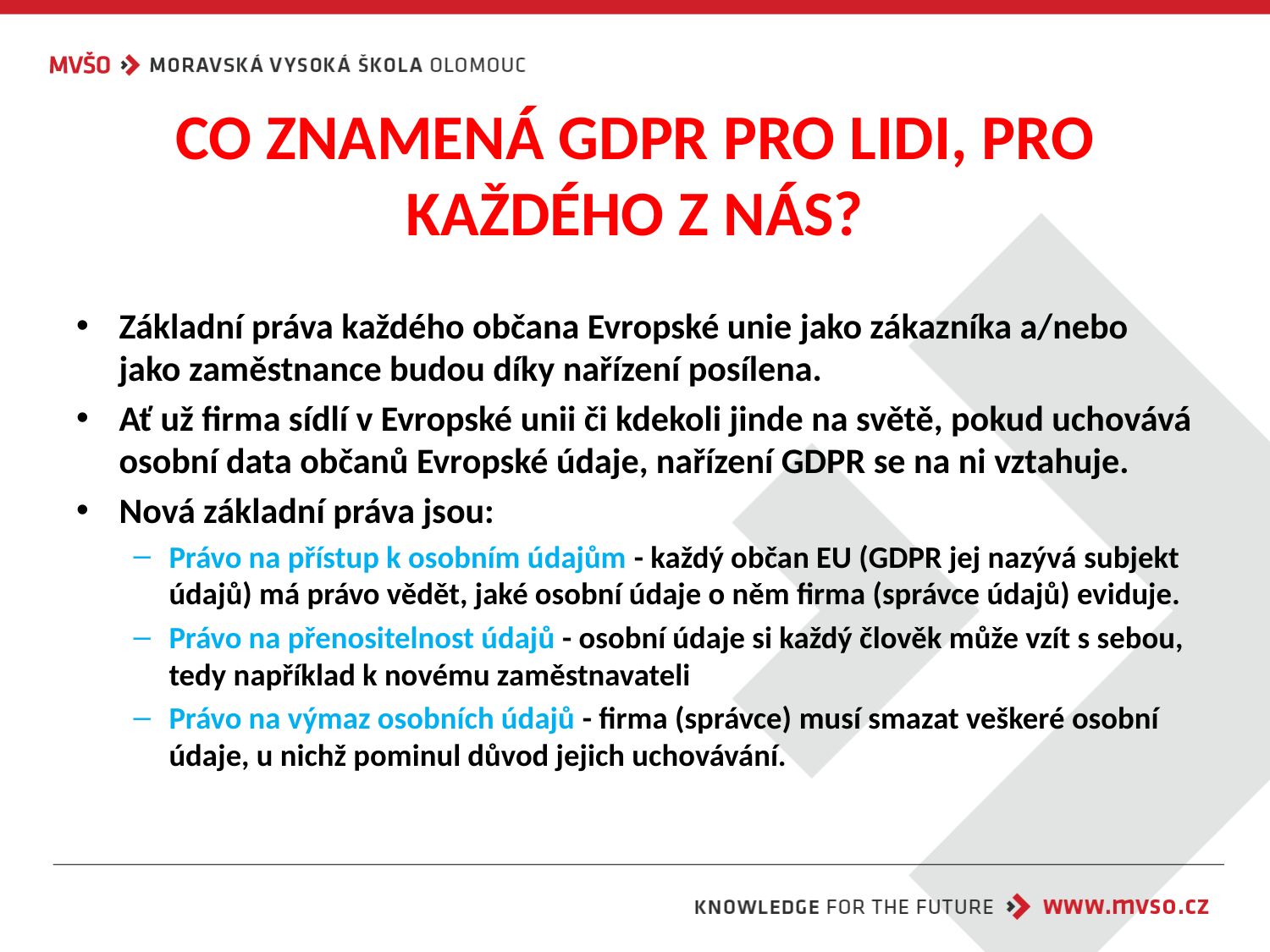

# CO ZNAMENÁ GDPR PRO LIDI, PRO KAŽDÉHO Z NÁS?
Základní práva každého občana Evropské unie jako zákazníka a/nebo jako zaměstnance budou díky nařízení posílena.
Ať už firma sídlí v Evropské unii či kdekoli jinde na světě, pokud uchovává osobní data občanů Evropské údaje, nařízení GDPR se na ni vztahuje.
Nová základní práva jsou:
Právo na přístup k osobním údajům - každý občan EU (GDPR jej nazývá subjekt údajů) má právo vědět, jaké osobní údaje o něm firma (správce údajů) eviduje.
Právo na přenositelnost údajů - osobní údaje si každý člověk může vzít s sebou, tedy například k novému zaměstnavateli
Právo na výmaz osobních údajů - firma (správce) musí smazat veškeré osobní údaje, u nichž pominul důvod jejich uchovávání.